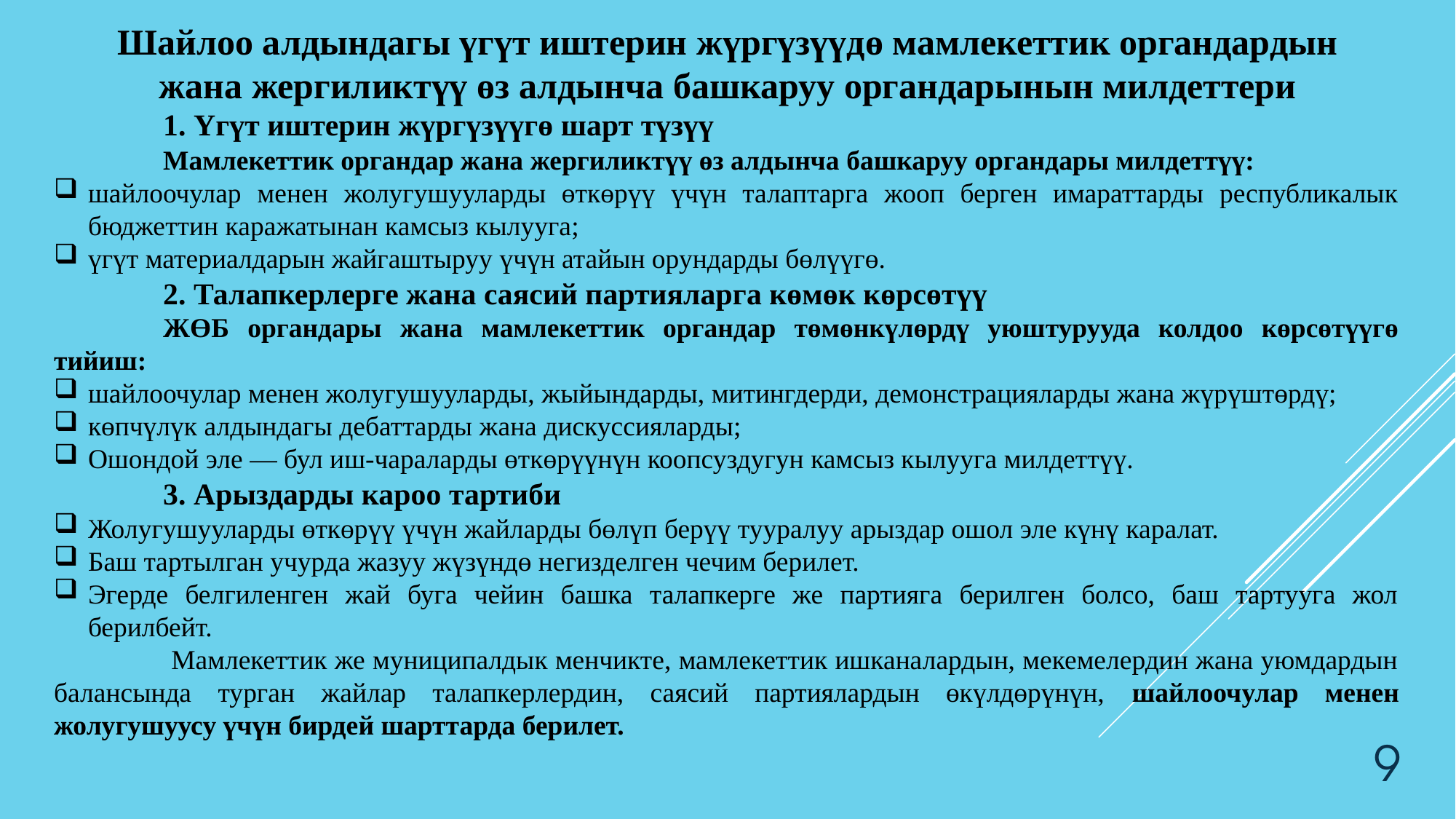

Шайлоо алдындагы үгүт иштерин жүргүзүүдө мамлекеттик органдардын жана жергиликтүү өз алдынча башкаруу органдарынын милдеттери
	1. Үгүт иштерин жүргүзүүгө шарт түзүү
	Мамлекеттик органдар жана жергиликтүү өз алдынча башкаруу органдары милдеттүү:
шайлоочулар менен жолугушууларды өткөрүү үчүн талаптарга жооп берген имараттарды республикалык бюджеттин каражатынан камсыз кылууга;
үгүт материалдарын жайгаштыруу үчүн атайын орундарды бөлүүгө.
	2. Талапкерлерге жана саясий партияларга көмөк көрсөтүү
	ЖӨБ органдары жана мамлекеттик органдар төмөнкүлөрдү уюштурууда колдоо көрсөтүүгө тийиш:
шайлоочулар менен жолугушууларды, жыйындарды, митингдерди, демонстрацияларды жана жүрүштөрдү;
көпчүлүк алдындагы дебаттарды жана дискуссияларды;
Ошондой эле — бул иш-чараларды өткөрүүнүн коопсуздугун камсыз кылууга милдеттүү.
	3. Арыздарды кароо тартиби
Жолугушууларды өткөрүү үчүн жайларды бөлүп берүү тууралуу арыздар ошол эле күнү каралат.
Баш тартылган учурда жазуу жүзүндө негизделген чечим берилет.
Эгерде белгиленген жай буга чейин башка талапкерге же партияга берилген болсо, баш тартууга жол берилбейт.
	 Мамлекеттик же муниципалдык менчикте, мамлекеттик ишканалардын, мекемелердин жана уюмдардын балансында турган жайлар талапкерлердин, саясий партиялардын өкүлдөрүнүн, шайлоочулар менен жолугушуусу үчүн бирдей шарттарда берилет.
9